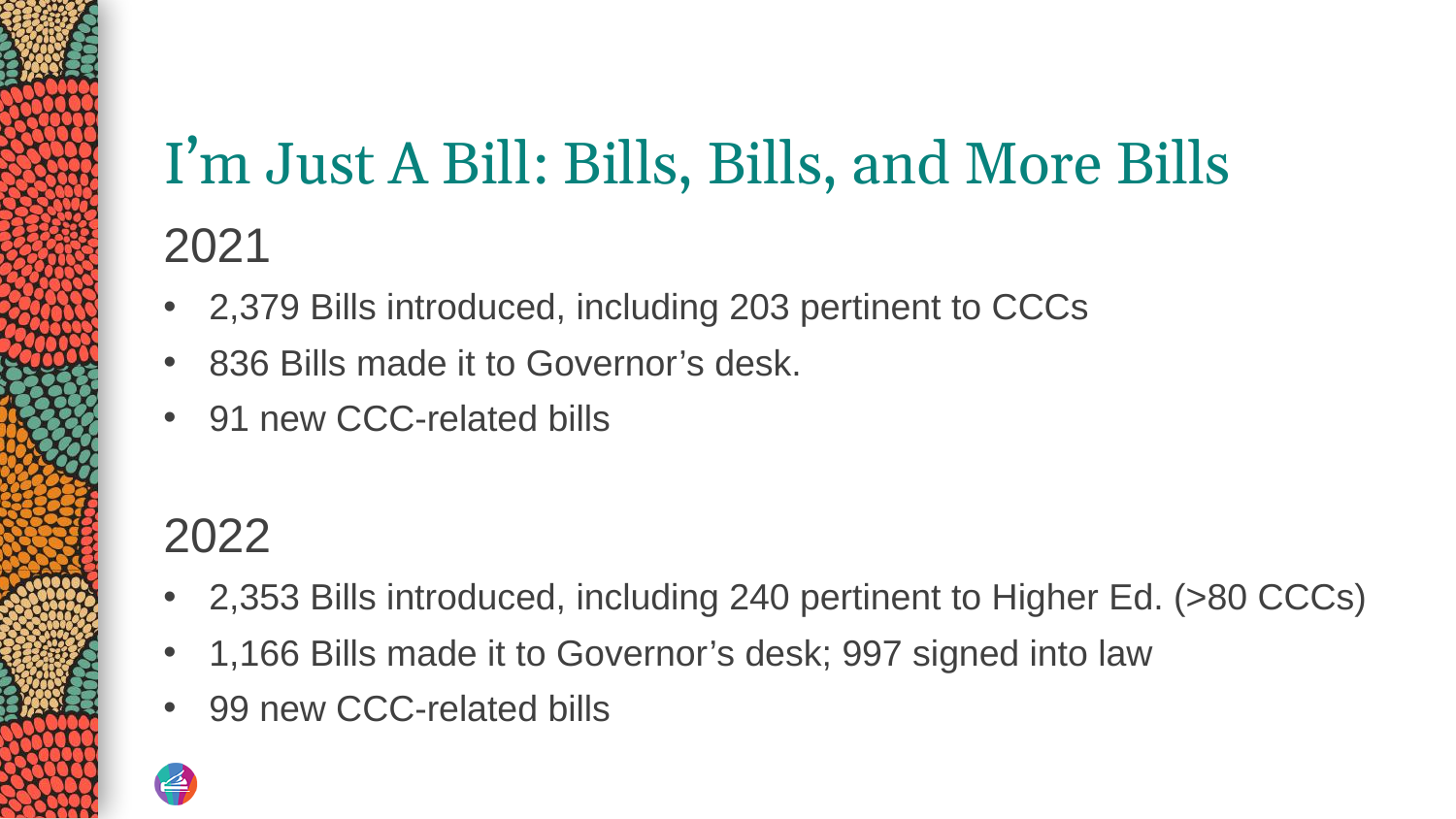

# I’m Just A Bill: Bills, Bills, and More Bills
2021
2,379 Bills introduced, including 203 pertinent to CCCs
836 Bills made it to Governor’s desk.
91 new CCC-related bills

2022
2,353 Bills introduced, including 240 pertinent to Higher Ed. (>80 CCCs)
1,166 Bills made it to Governor’s desk; 997 signed into law
99 new CCC-related bills